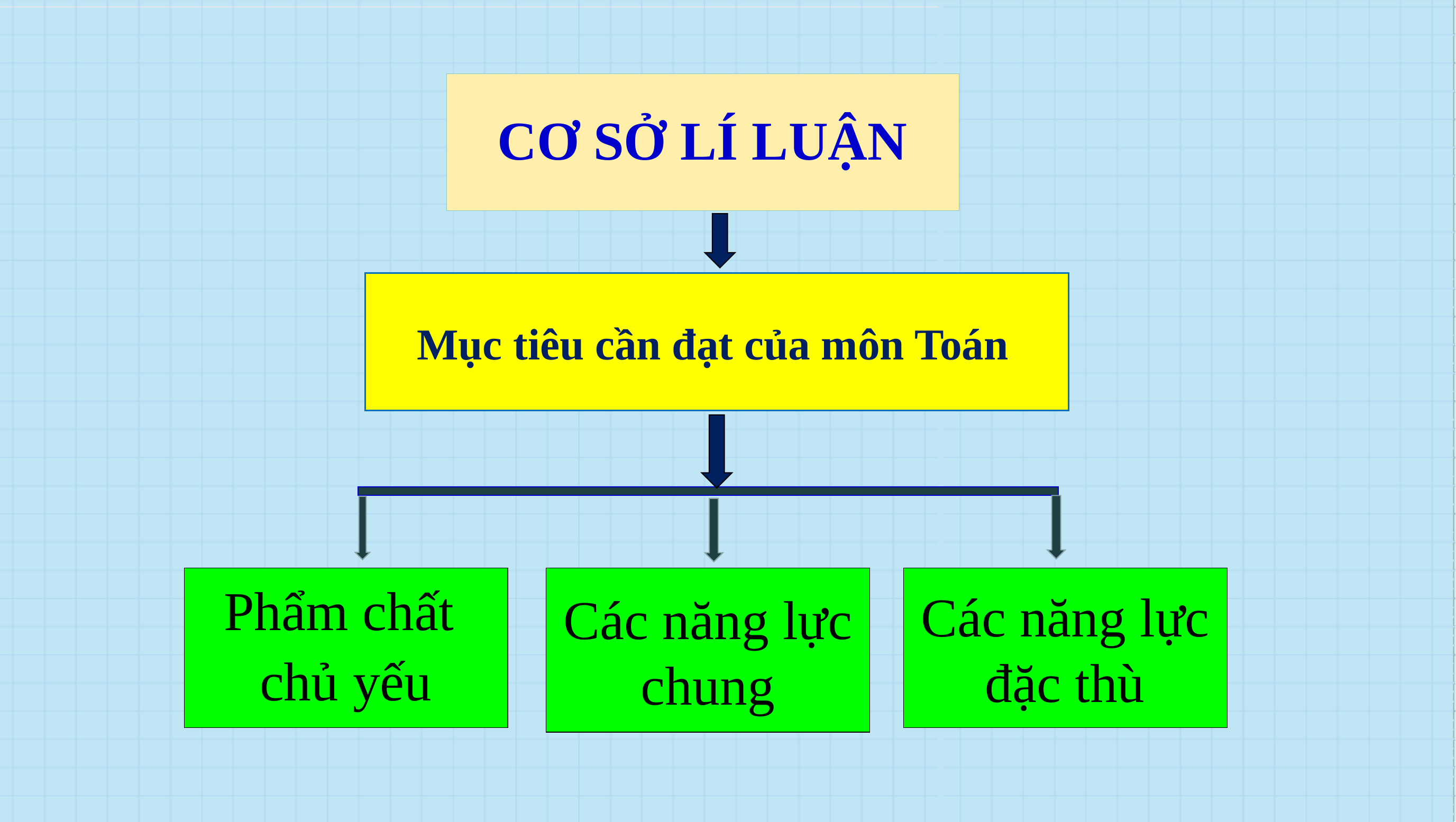

CƠ SỞ LÍ LUẬN

    Mục tiêu cần đạt của môn Toán

Các năng lực chung
Các năng lực đặc thù
Phẩm chất
chủ yếu